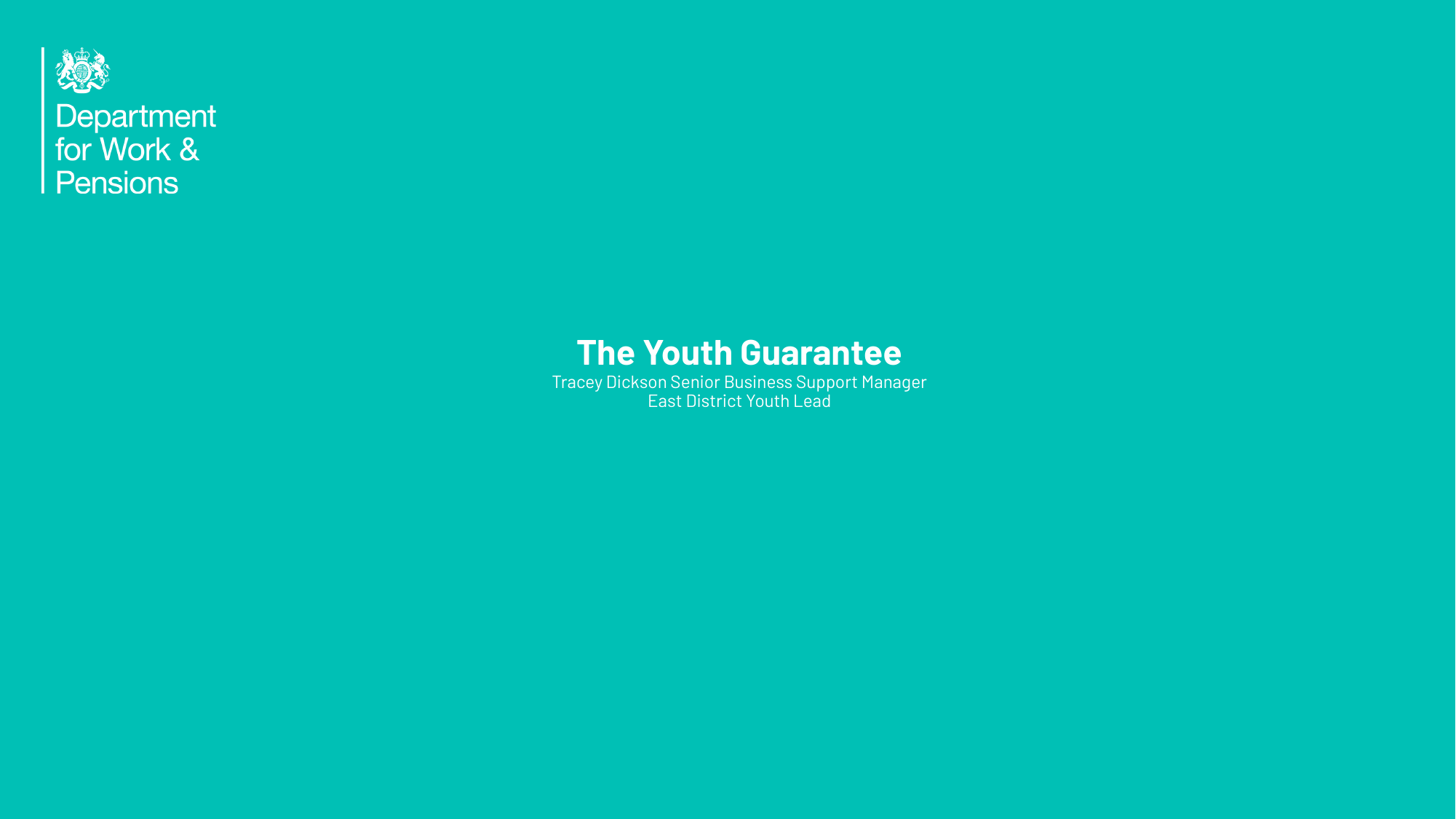

# The Youth Guarantee Tracey Dickson Senior Business Support Manager East District Youth Lead